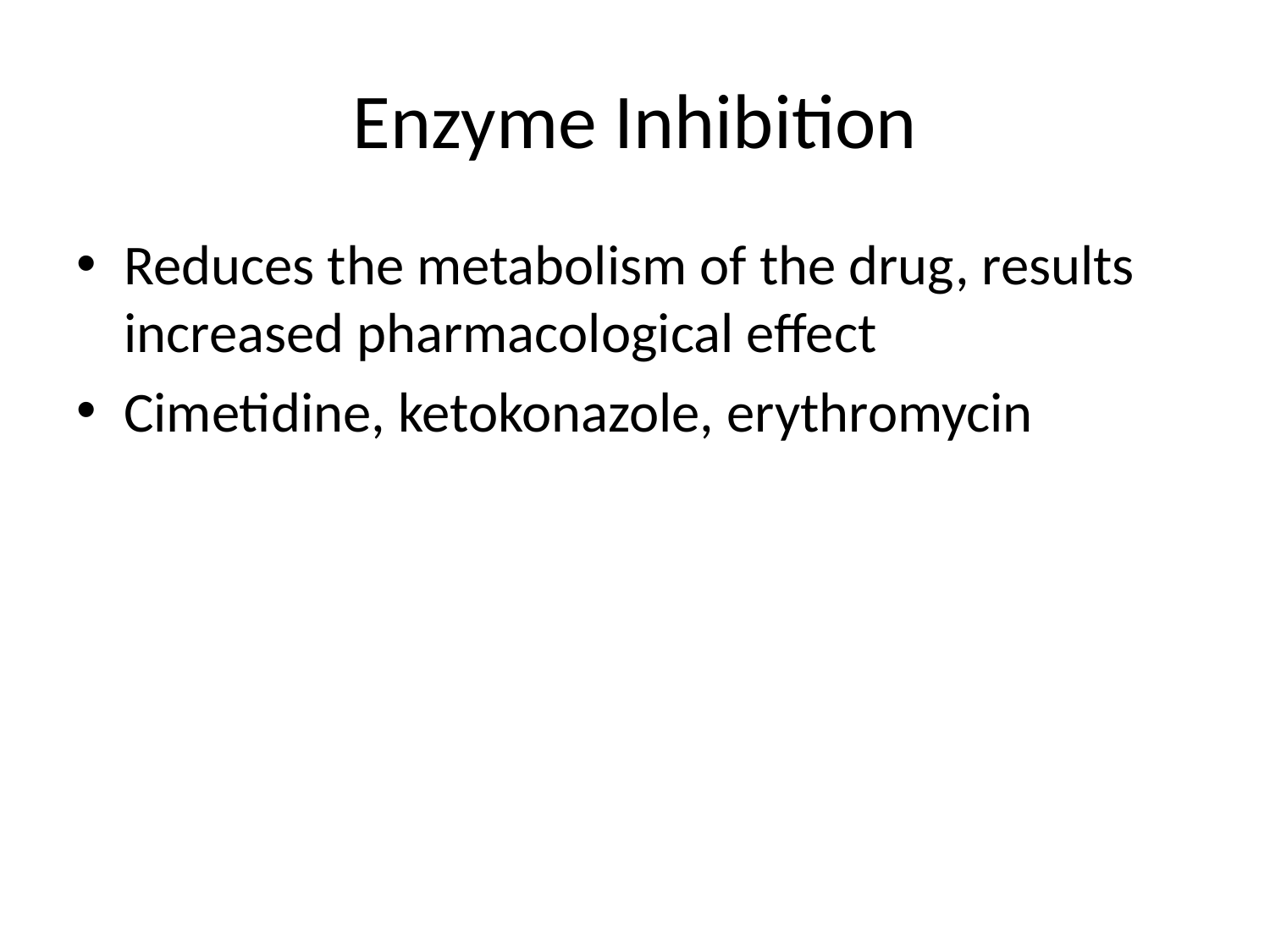

# Enzyme Inhibition
Reduces the metabolism of the drug, results increased pharmacological effect
Cimetidine, ketokonazole, erythromycin